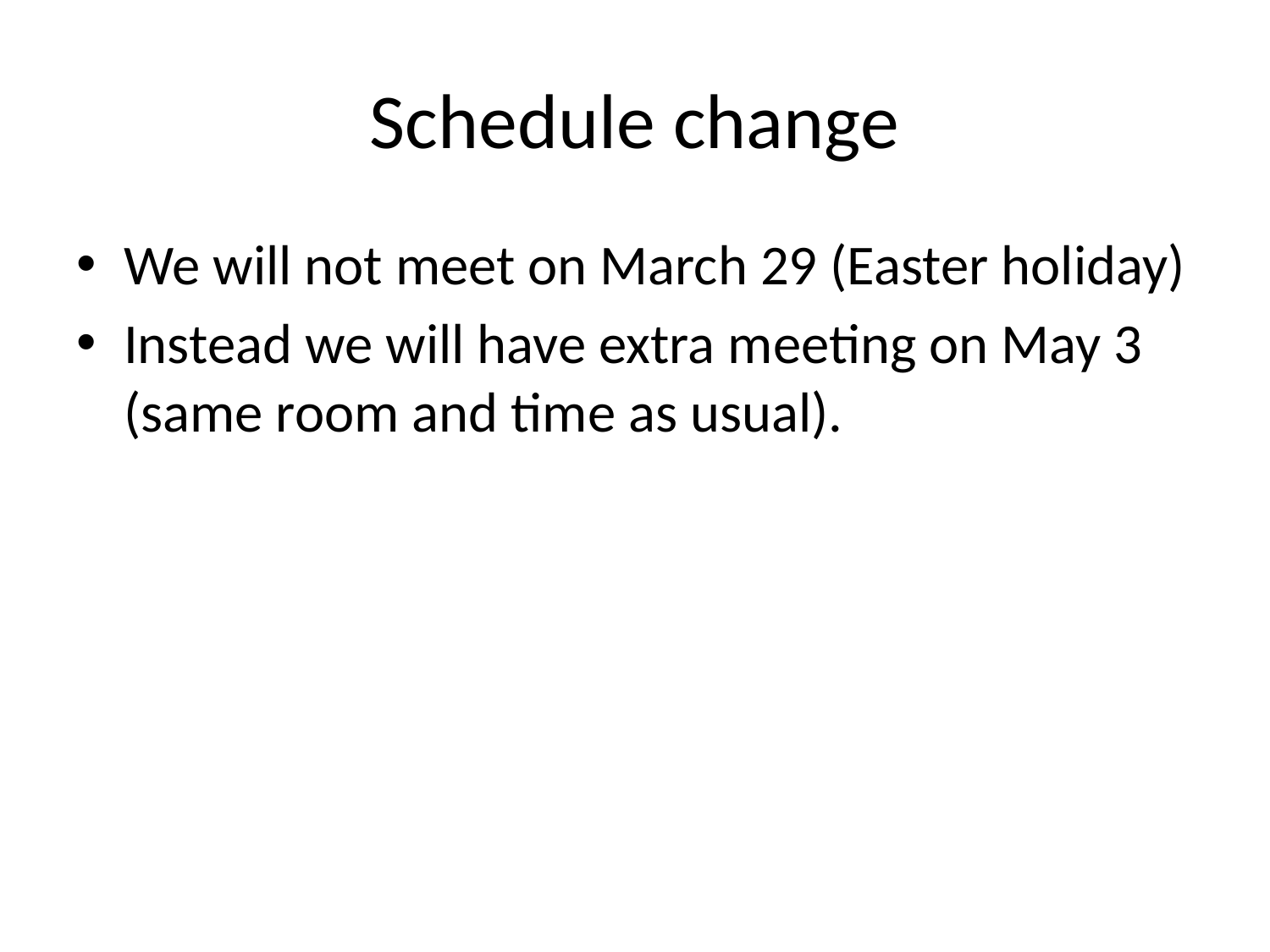

# Schedule change
We will not meet on March 29 (Easter holiday)
Instead we will have extra meeting on May 3 (same room and time as usual).